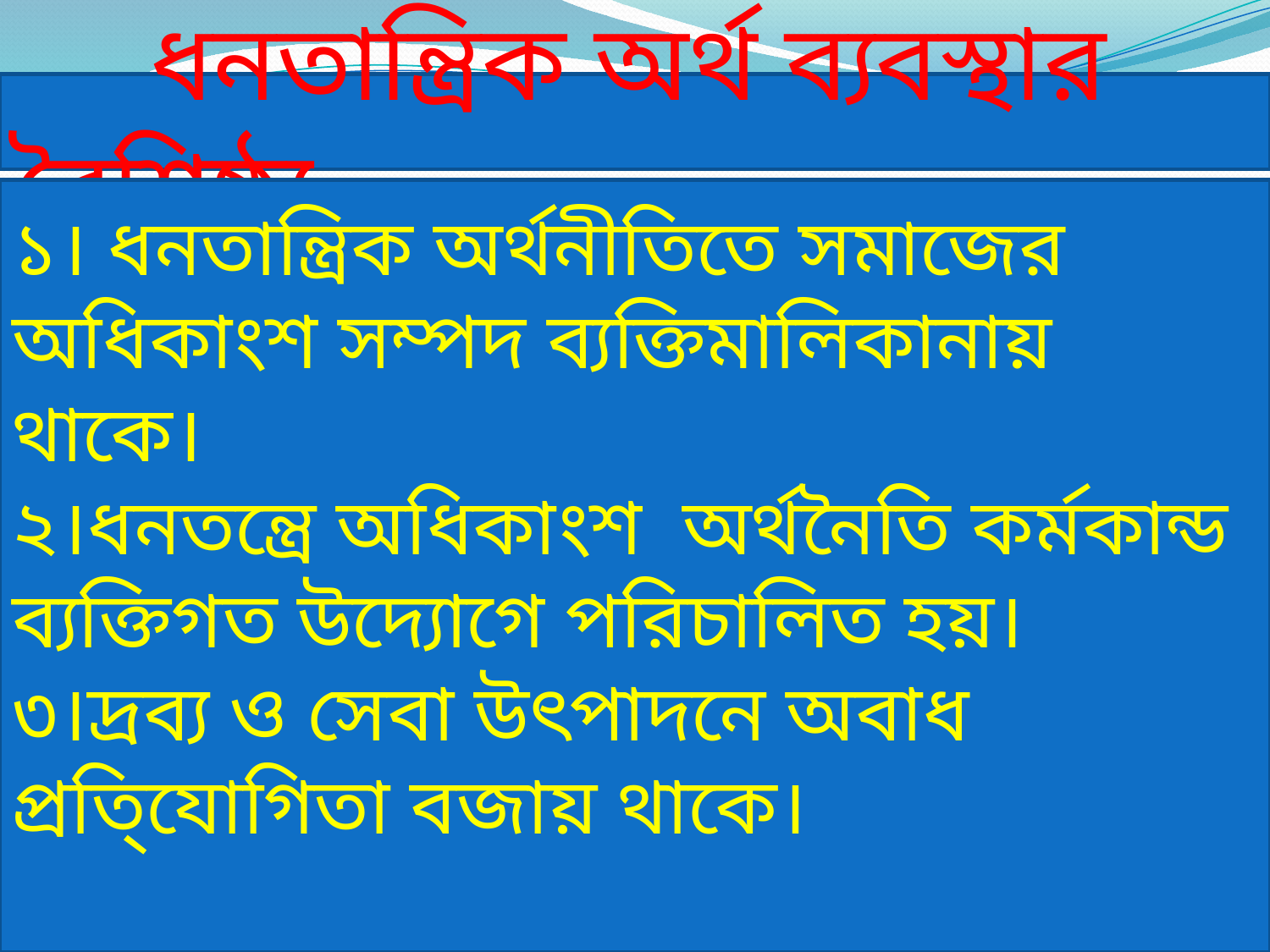

ধনতান্ত্রিক অর্থ ব্যবস্থার বৈশিষ্ঠ্য
১। ধনতান্ত্রিক অর্থনীতিতে সমাজের অধিকাংশ সম্পদ ব্যক্তিমালিকানায় থাকে।
২।ধনতন্ত্রে অধিকাংশ  অর্থনৈতি কর্মকান্ড ব্যক্তিগত উদ্যোগে পরিচালিত হয়।
৩।দ্রব্য ও সেবা উৎপাদনে অবাধ প্রতি্যোগিতা বজায় থাকে।